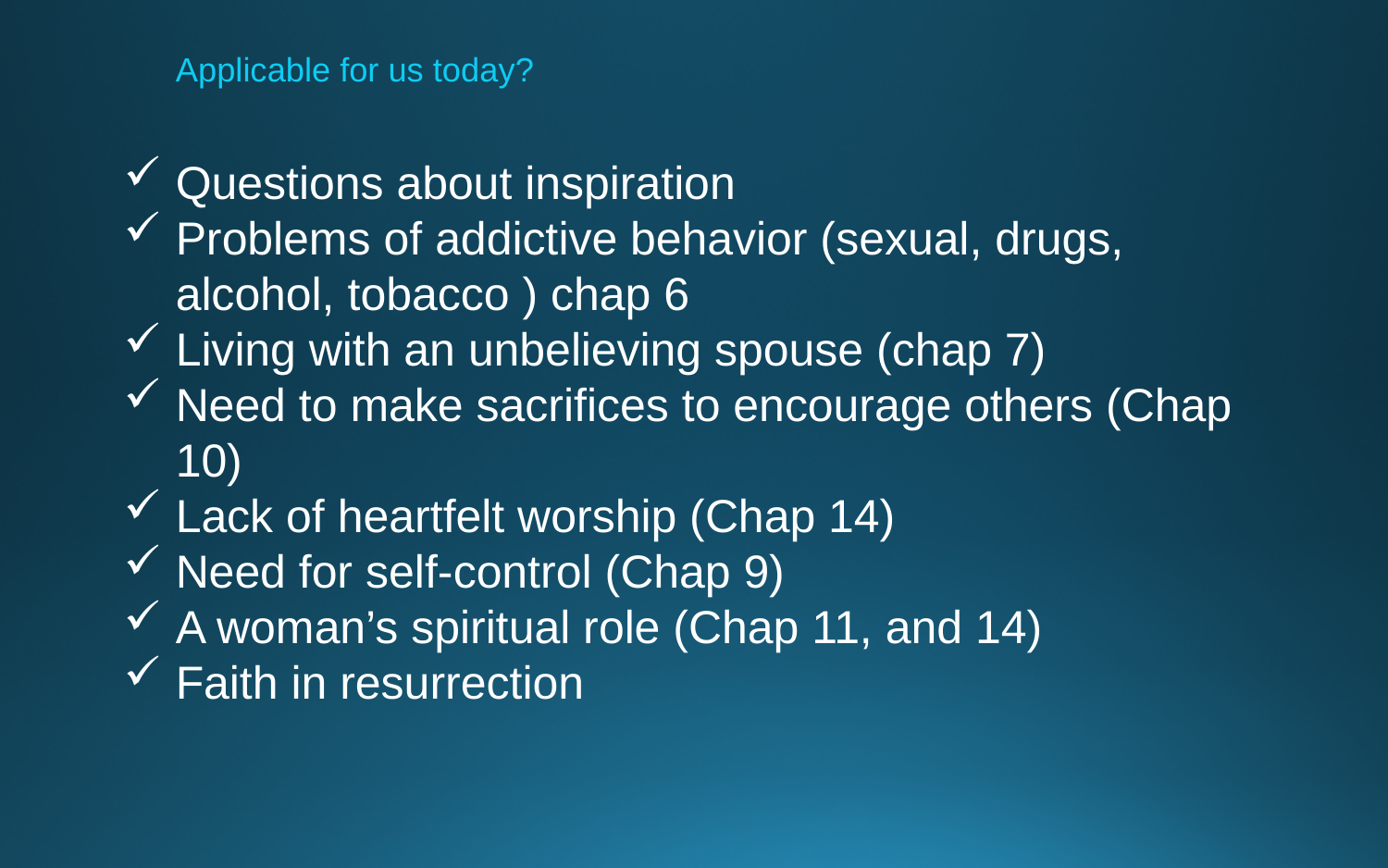

# Applicable for us today?
Questions about inspiration
Problems of addictive behavior (sexual, drugs, alcohol, tobacco ) chap 6
Living with an unbelieving spouse (chap 7)
Need to make sacrifices to encourage others (Chap 10)
Lack of heartfelt worship (Chap 14)
Need for self-control (Chap 9)
A woman’s spiritual role (Chap 11, and 14)
Faith in resurrection